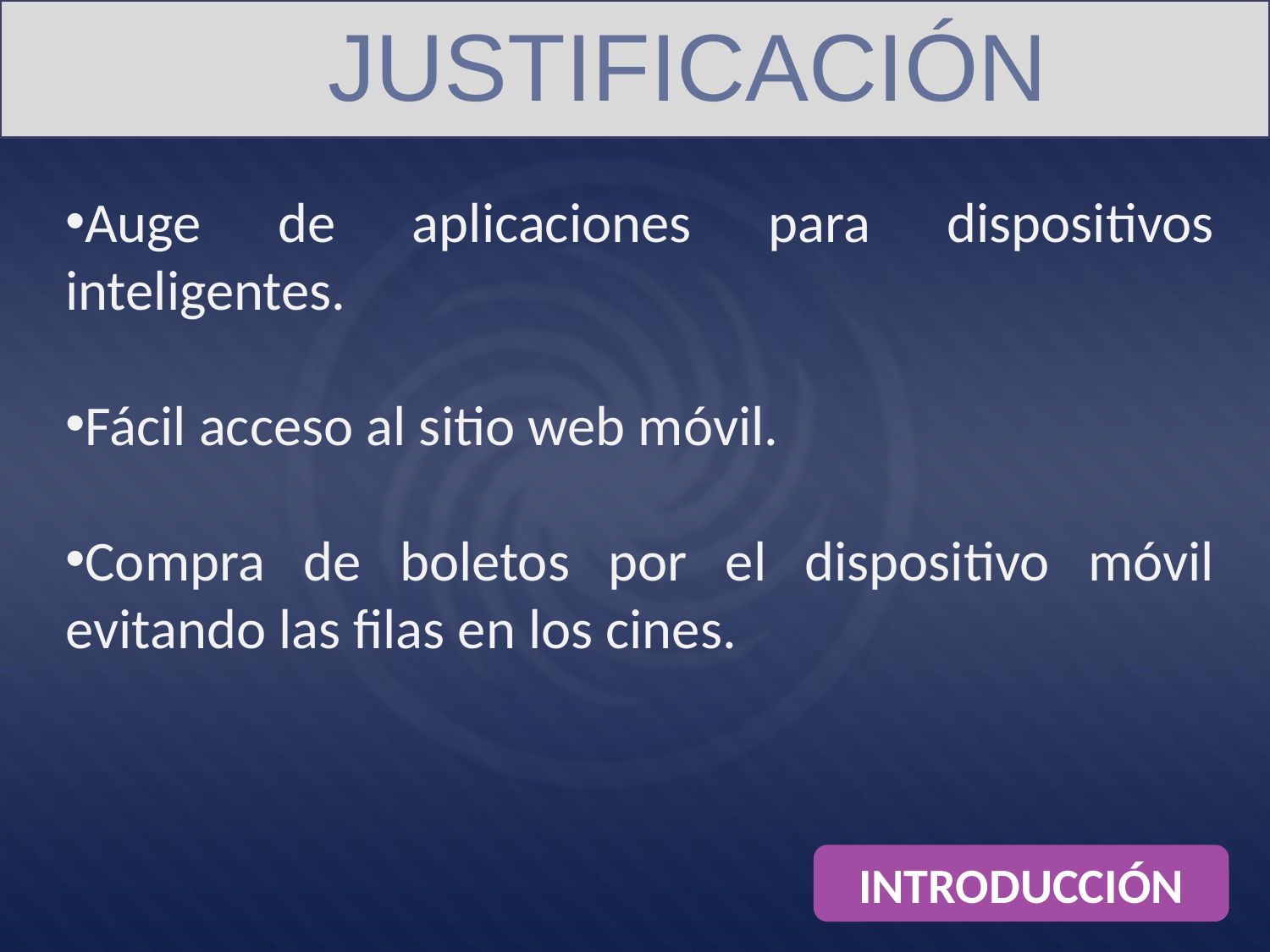

JUSTIFICACIÓN
Auge de aplicaciones para dispositivos inteligentes.

Fácil acceso al sitio web móvil.

Compra de boletos por el dispositivo móvil evitando las filas en los cines.

INTRODUCCIÓN